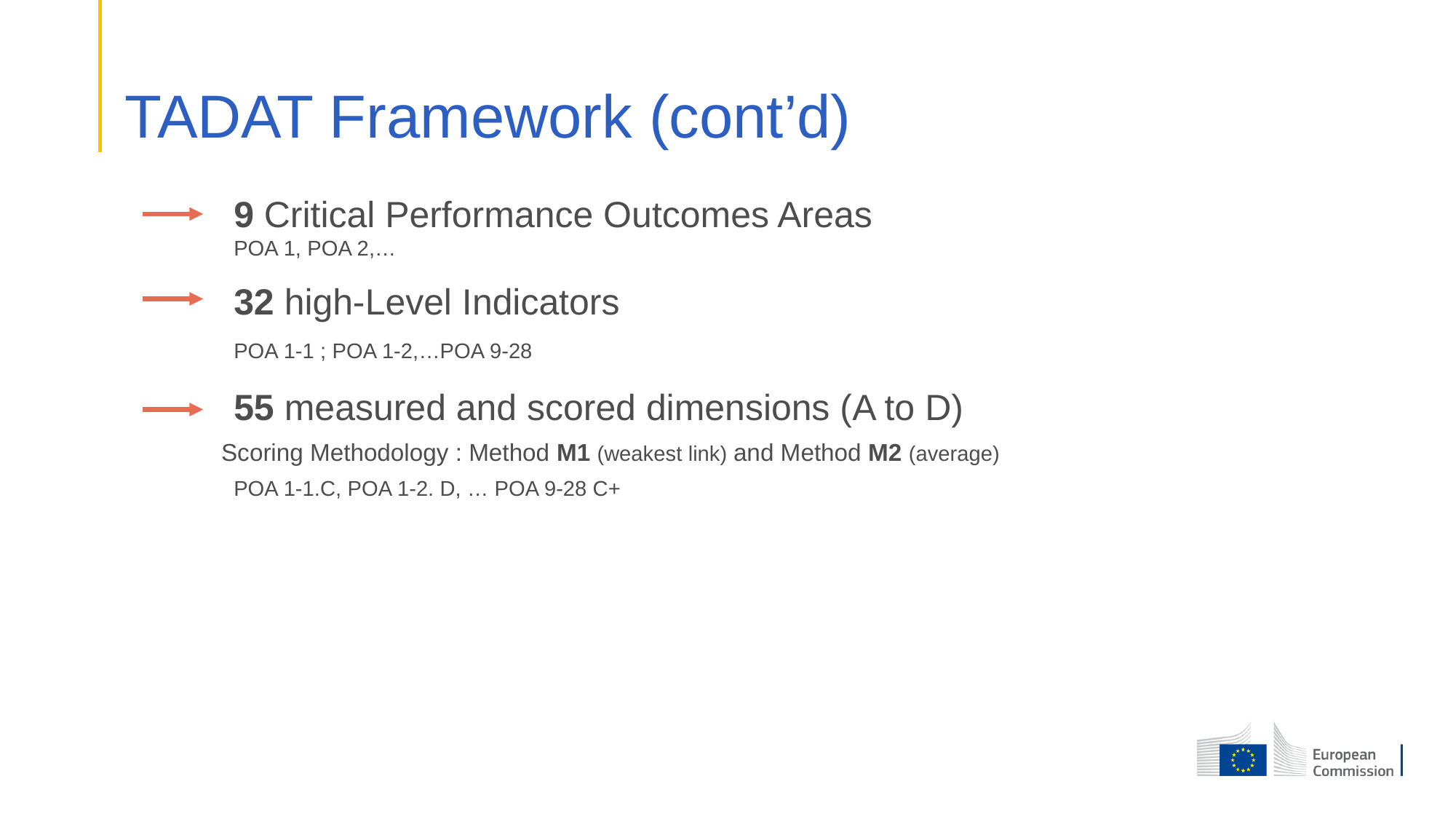

# TADAT Framework (cont’d)
	9 Critical Performance Outcomes Areas
	POA 1, POA 2,…
	32 high-Level Indicators
	POA 1-1 ; POA 1-2,…POA 9-28
	55 measured and scored dimensions (A to D)
Scoring Methodology : Method M1 (weakest link) and Method M2 (average)
	POA 1-1.C, POA 1-2. D, … POA 9-28 C+